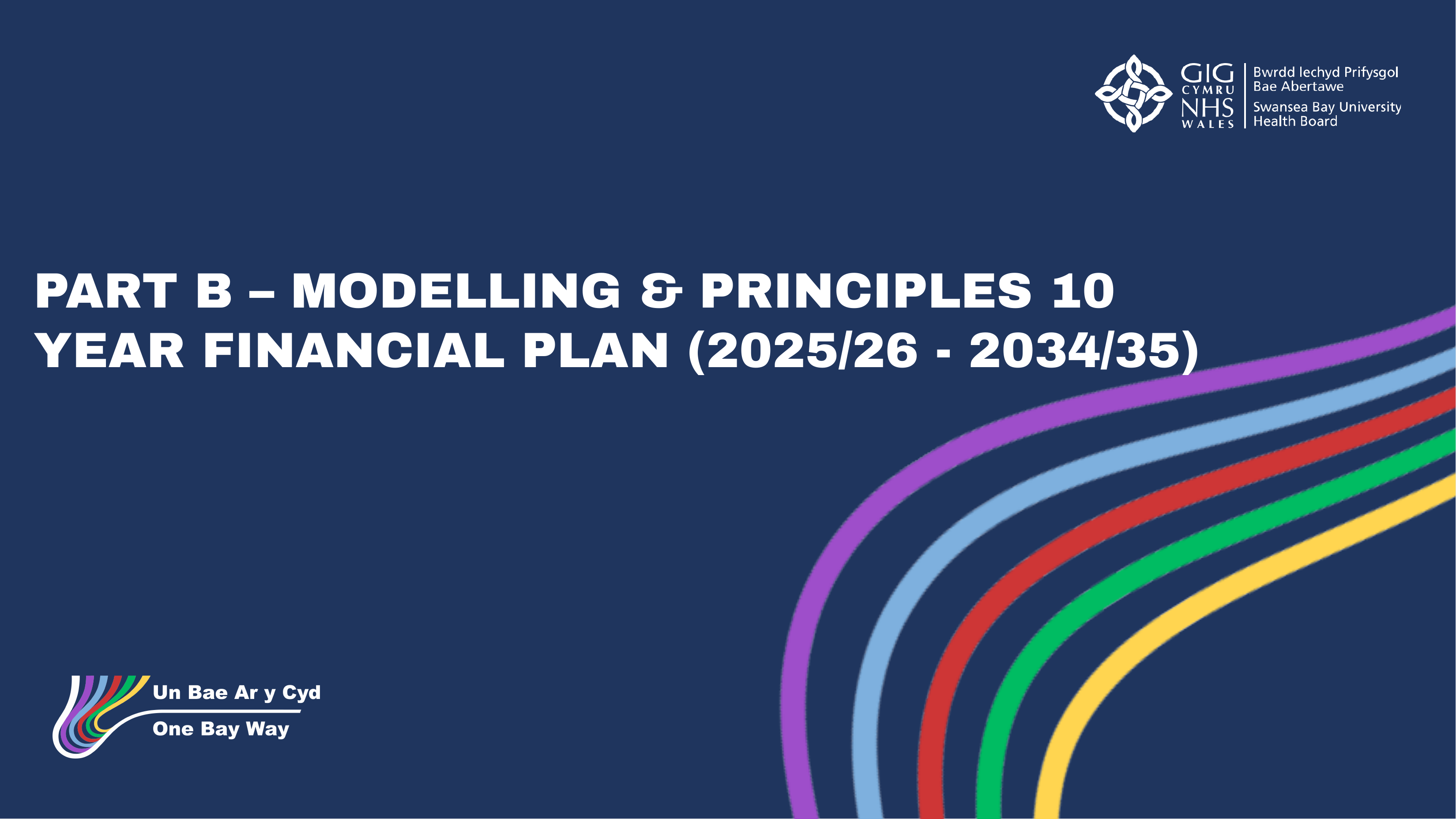

PART B – MODELLING & PRINCIPLES 10 YEAR FINANCIAL PLAN (2025/26 - 2034/35)